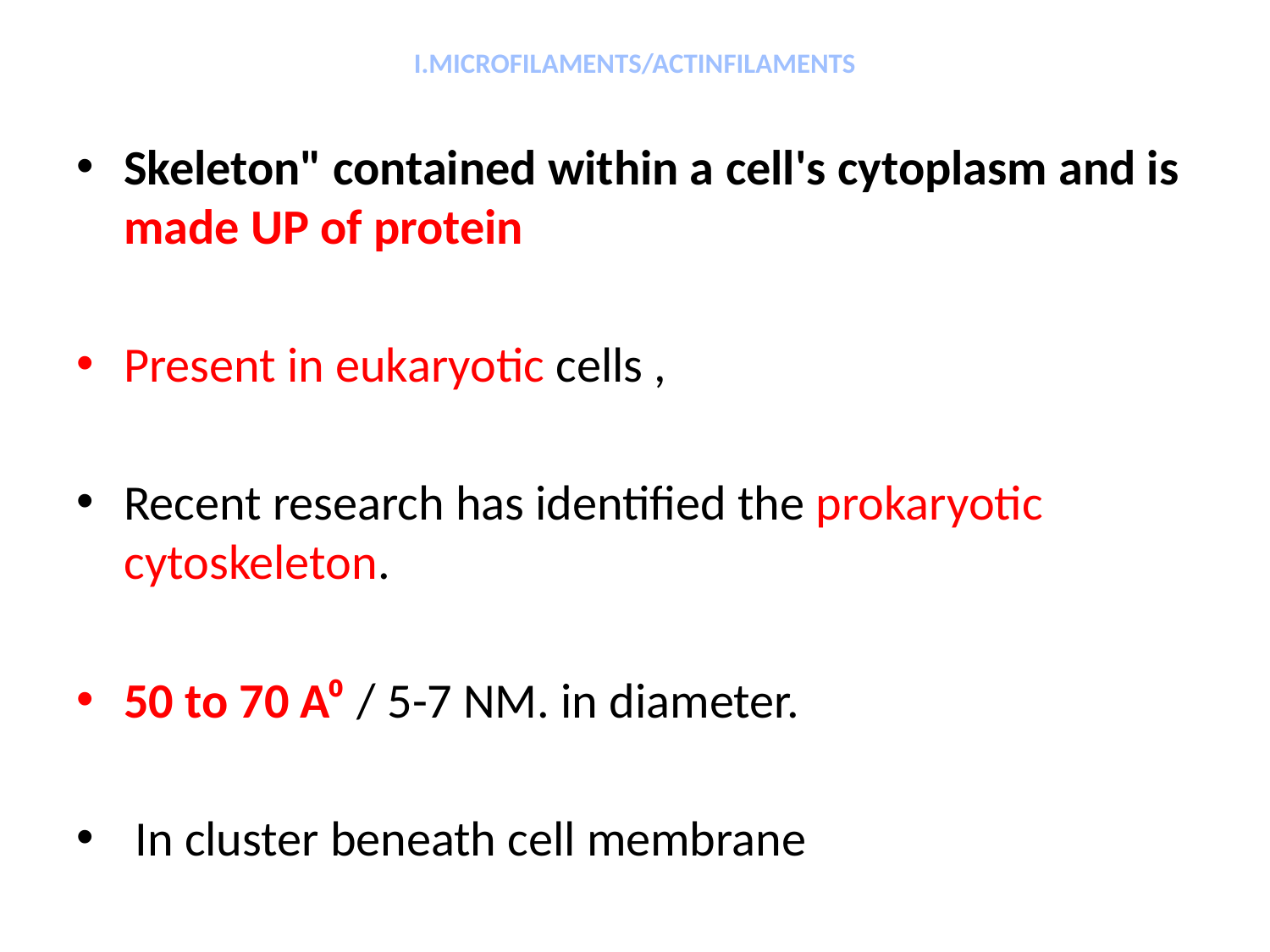

# I.MICROFILAMENTS/ACTINFILAMENTS
Skeleton" contained within a cell's cytoplasm and is made UP of protein

Present in eukaryotic cells ,

Recent research has identified the prokaryotic cytoskeleton.

50 to 70 A⁰ / 5-7 NM. in diameter.

 In cluster beneath cell membrane